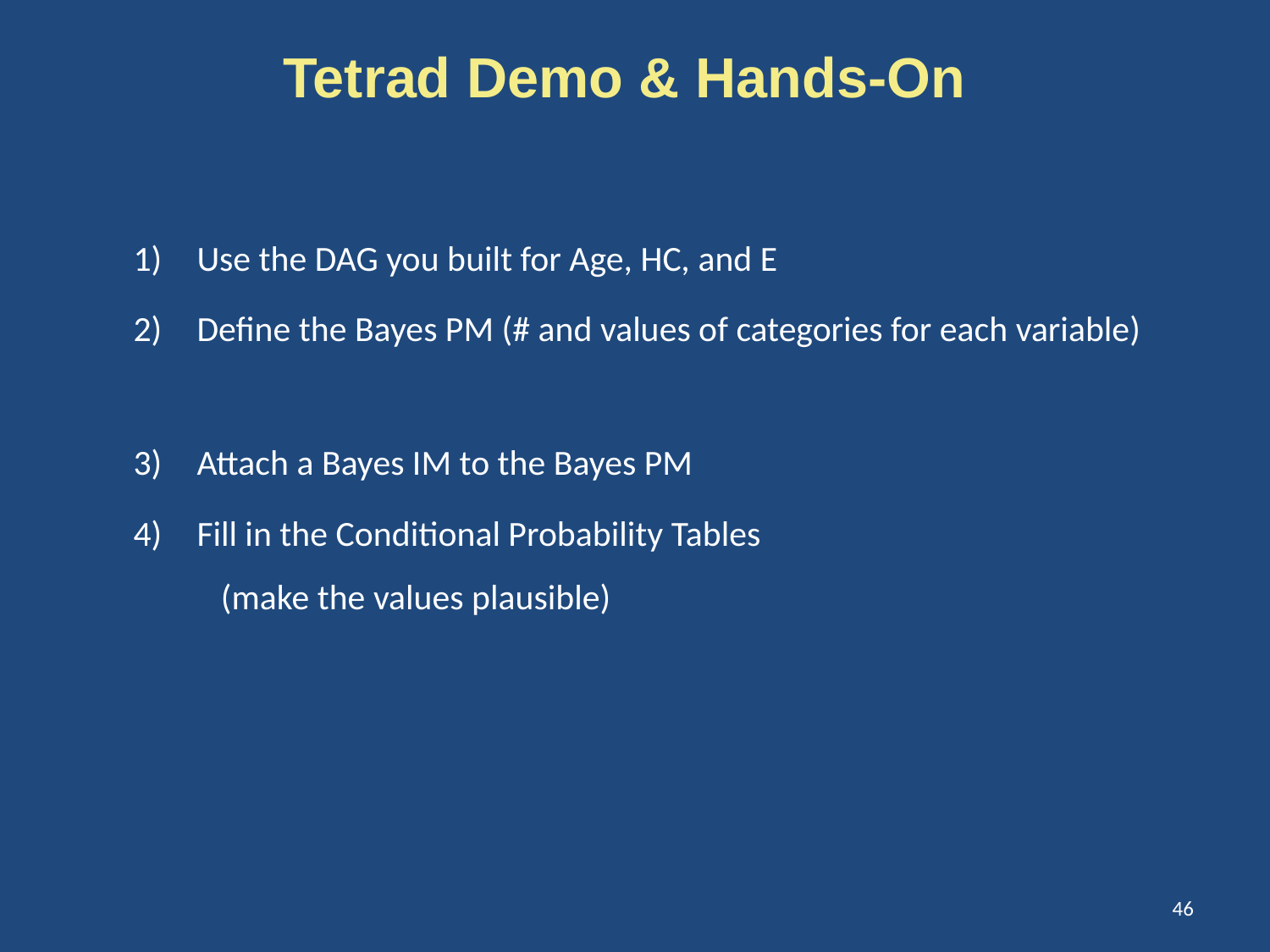

# Tetrad Demo & Hands-On
Use the DAG you built for Age, HC, and E
Define the Bayes PM (# and values of categories for each variable)
Attach a Bayes IM to the Bayes PM
Fill in the Conditional Probability Tables
   (make the values plausible)
46